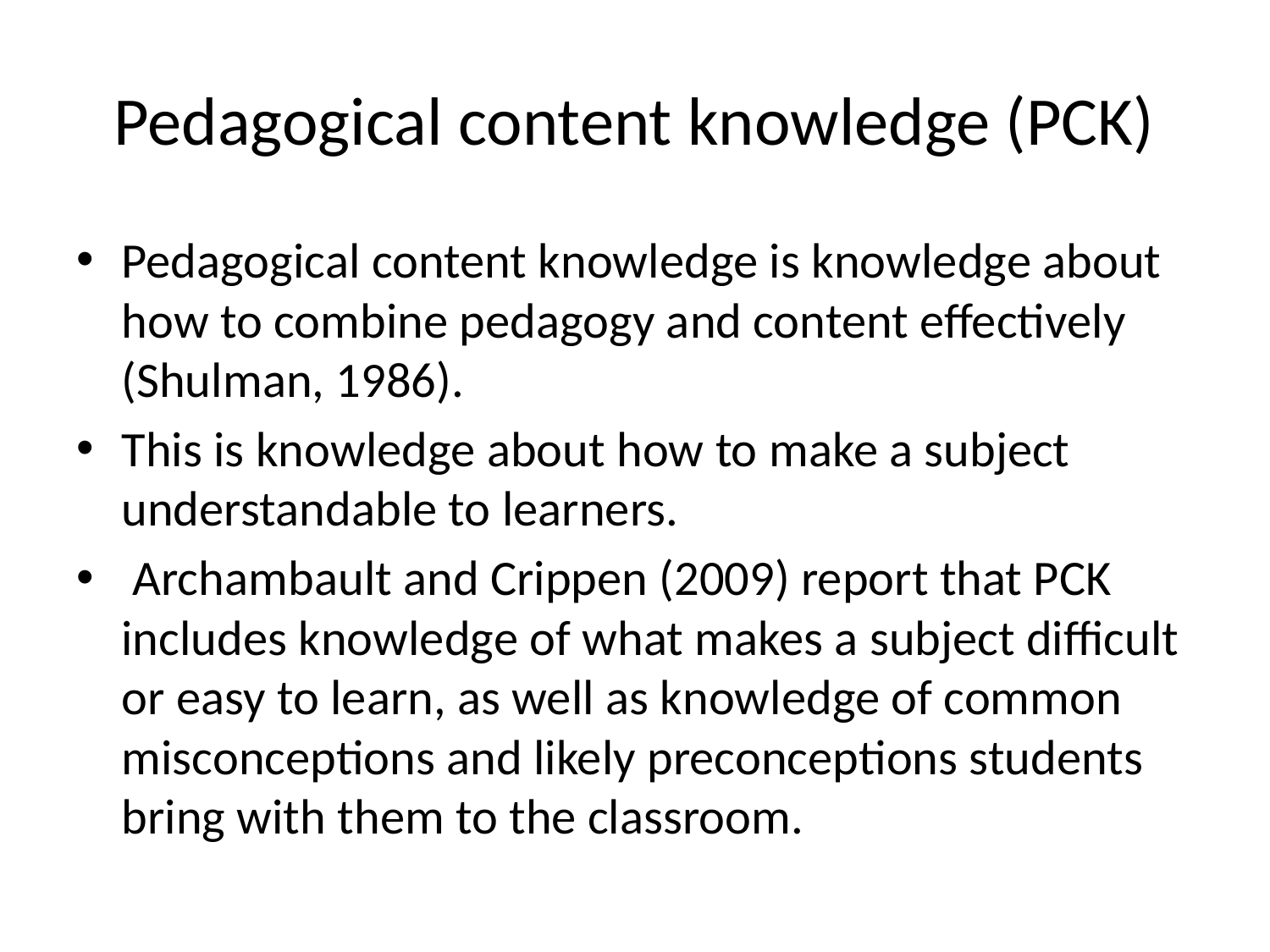

# Pedagogical content knowledge (PCK)
Pedagogical content knowledge is knowledge about how to combine pedagogy and content effectively (Shulman, 1986).
This is knowledge about how to make a subject understandable to learners.
 Archambault and Crippen (2009) report that PCK includes knowledge of what makes a subject difficult or easy to learn, as well as knowledge of common misconceptions and likely preconceptions students bring with them to the classroom.